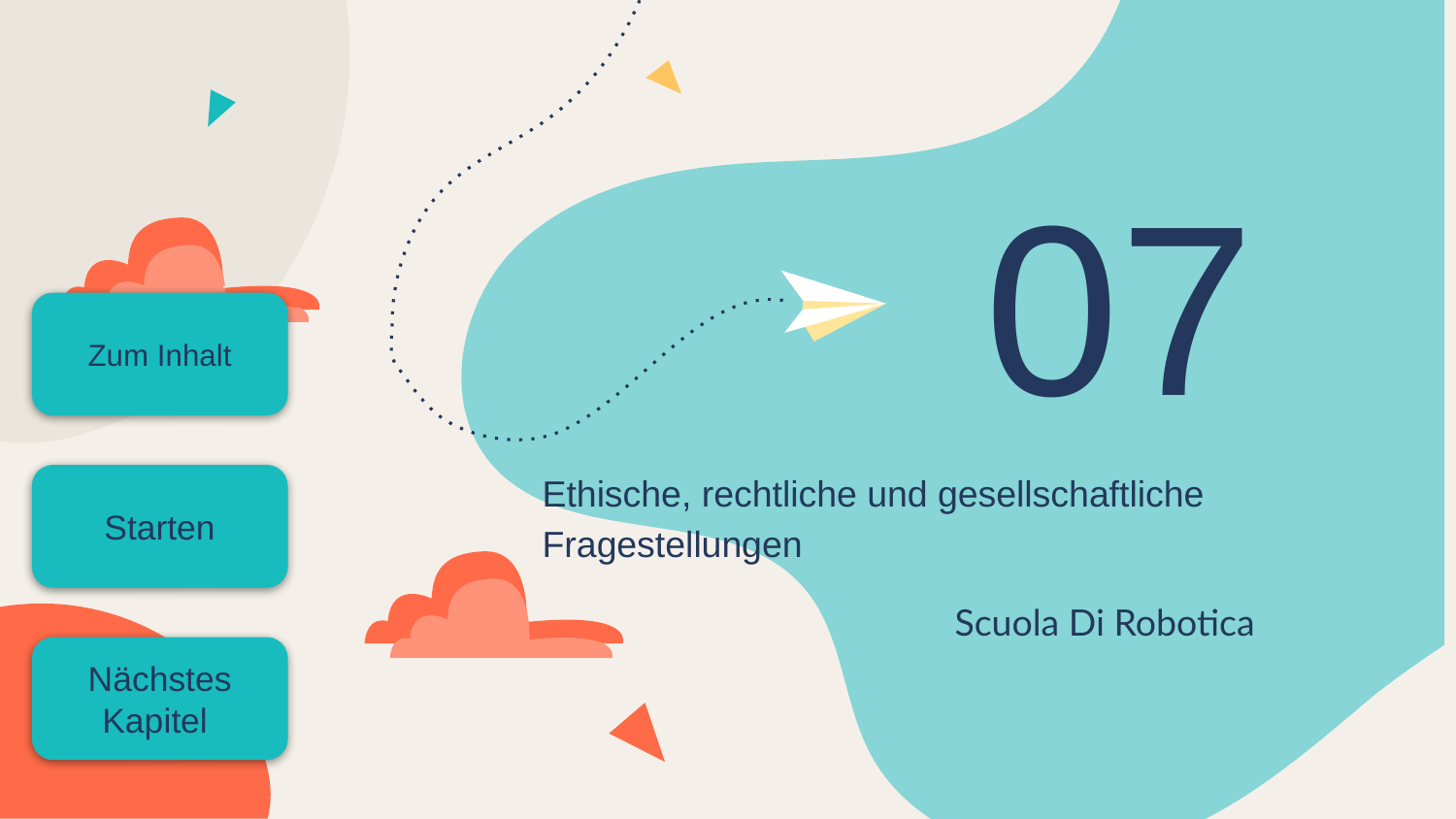

07

Zum Inhalt
# Ethische, rechtliche und gesellschaftliche Fragestellungen
Starten

Scuola Di Robotica
Nächstes Kapitel